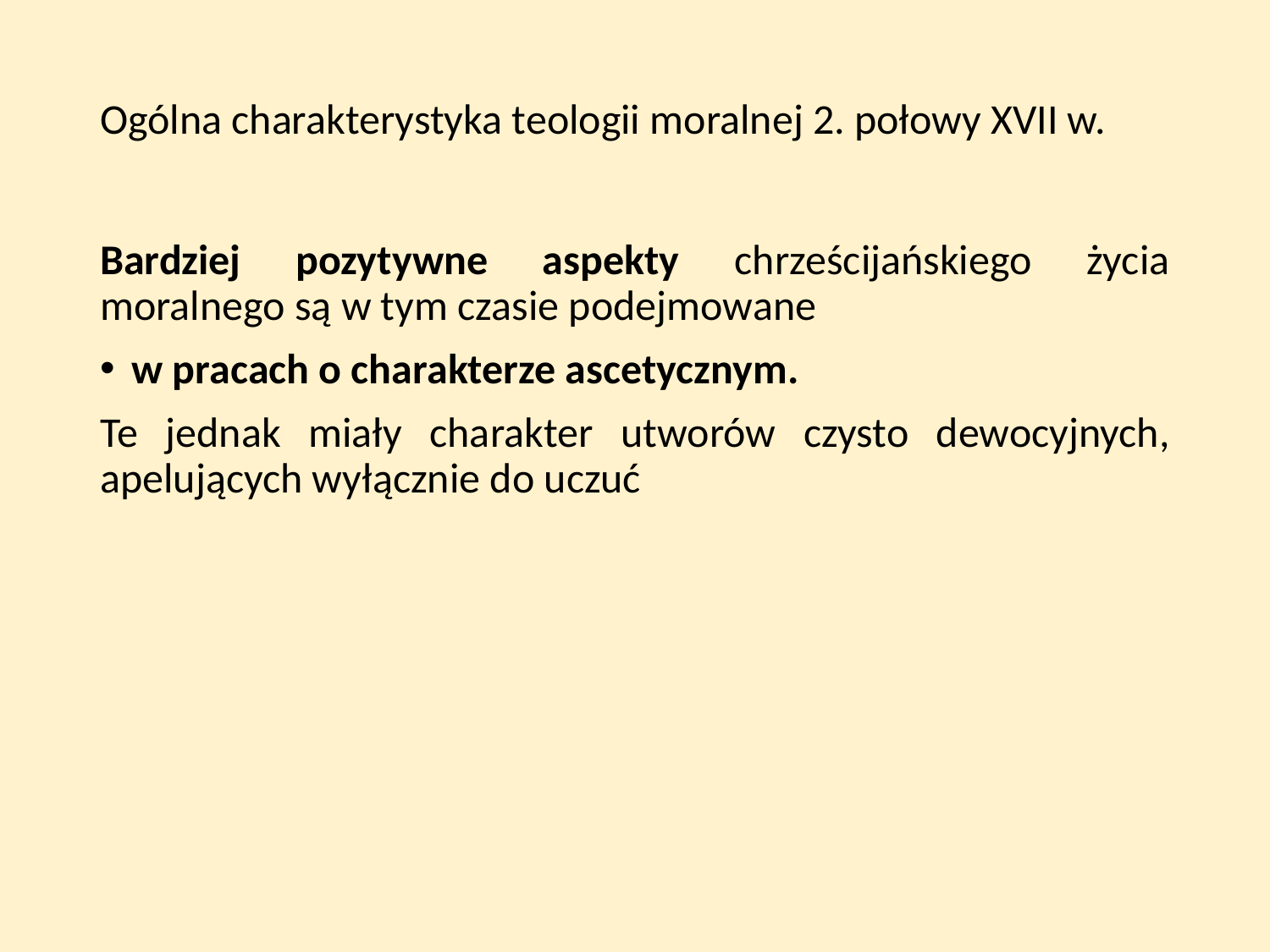

# Ogólna charakterystyka teologii moralnej 2. połowy XVII w.
Bardziej pozytywne aspekty chrześcijańskiego życia moralnego są w tym czasie podejmowane
w pracach o charakterze asce­tycznym.
Te jednak miały cha­rakter utworów czysto dewocyjnych, apelujących wyłącznie do uczuć